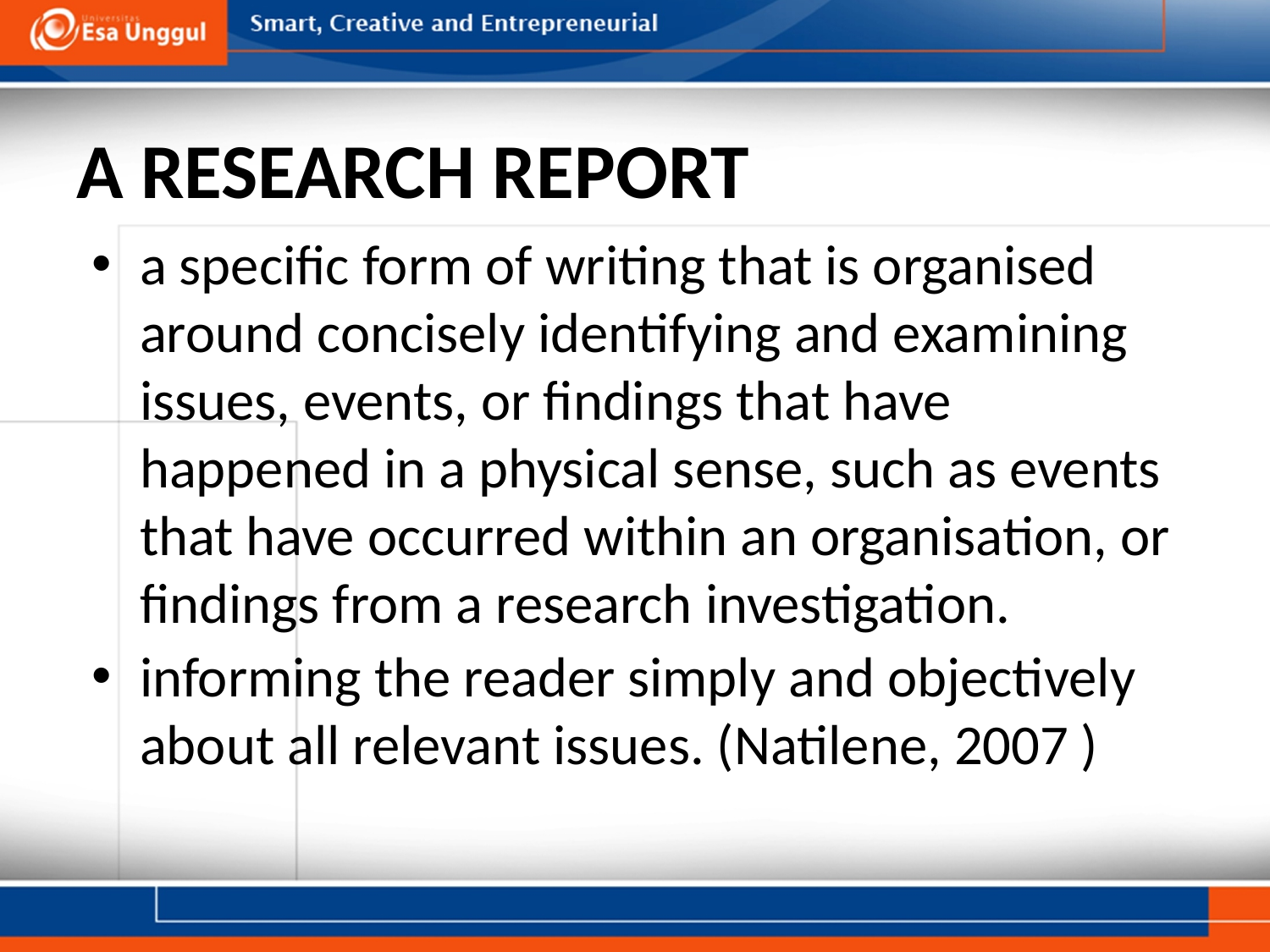

# A RESEARCH REPORT
a specific form of writing that is organised around concisely identifying and examining issues, events, or findings that have happened in a physical sense, such as events that have occurred within an organisation, or findings from a research investigation.
informing the reader simply and objectively about all relevant issues. (Natilene, 2007 )